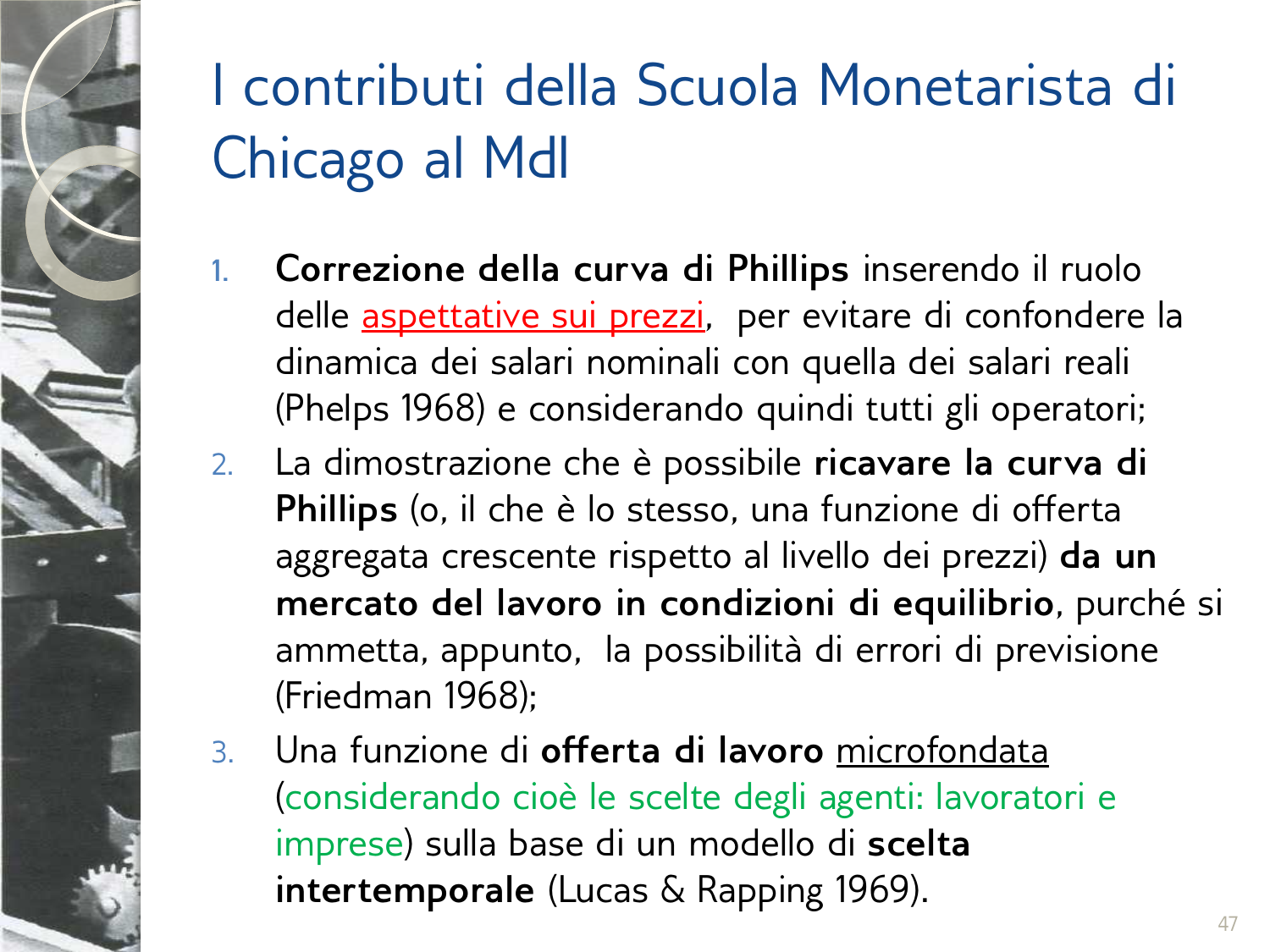

# I contributi della Scuola Monetarista di Chicago al Mdl
Correzione della curva di Phillips inserendo il ruolo delle aspettative sui prezzi,  per evitare di confondere la dinamica dei salari nominali con quella dei salari reali (Phelps 1968) e considerando quindi tutti gli operatori;
La dimostrazione che è possibile ricavare la curva di Phillips (o, il che è lo stesso, una funzione di offerta aggregata crescente rispetto al livello dei prezzi) da un mercato del lavoro in condizioni di equilibrio, purché si ammetta, appunto,  la possibilità di errori di previsione (Friedman 1968);
Una funzione di offerta di lavoro microfondata (considerando cioè le scelte degli agenti: lavoratori e imprese) sulla base di un modello di scelta intertemporale (Lucas & Rapping 1969).
47